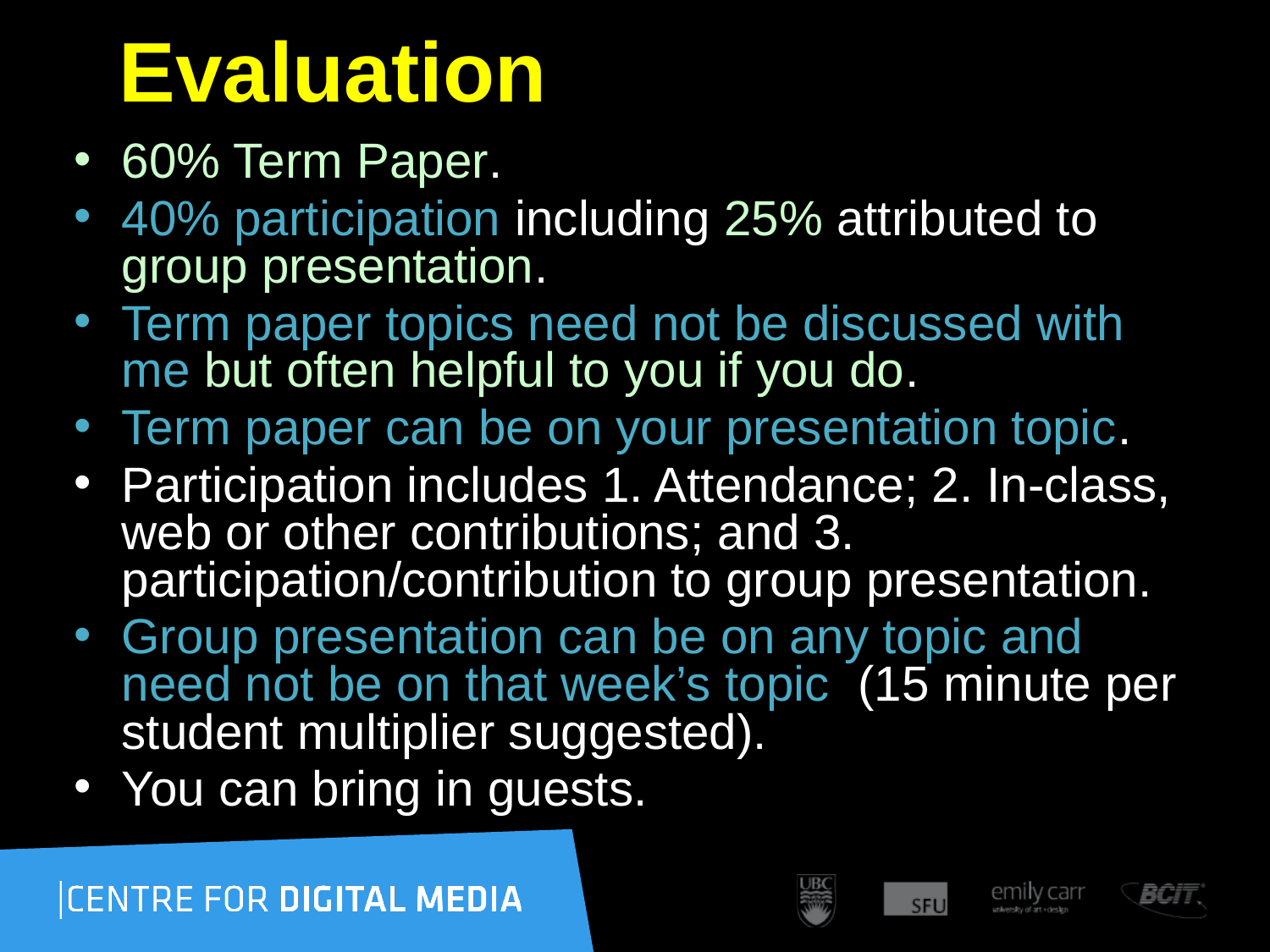

# Evaluation
60% Term Paper.
40% participation including 25% attributed to group presentation.
Term paper topics need not be discussed with me but often helpful to you if you do.
Term paper can be on your presentation topic.
Participation includes 1. Attendance; 2. In-class, web or other contributions; and 3. participation/contribution to group presentation.
Group presentation can be on any topic and need not be on that week’s topic  (15 minute per student multiplier suggested).
You can bring in guests.